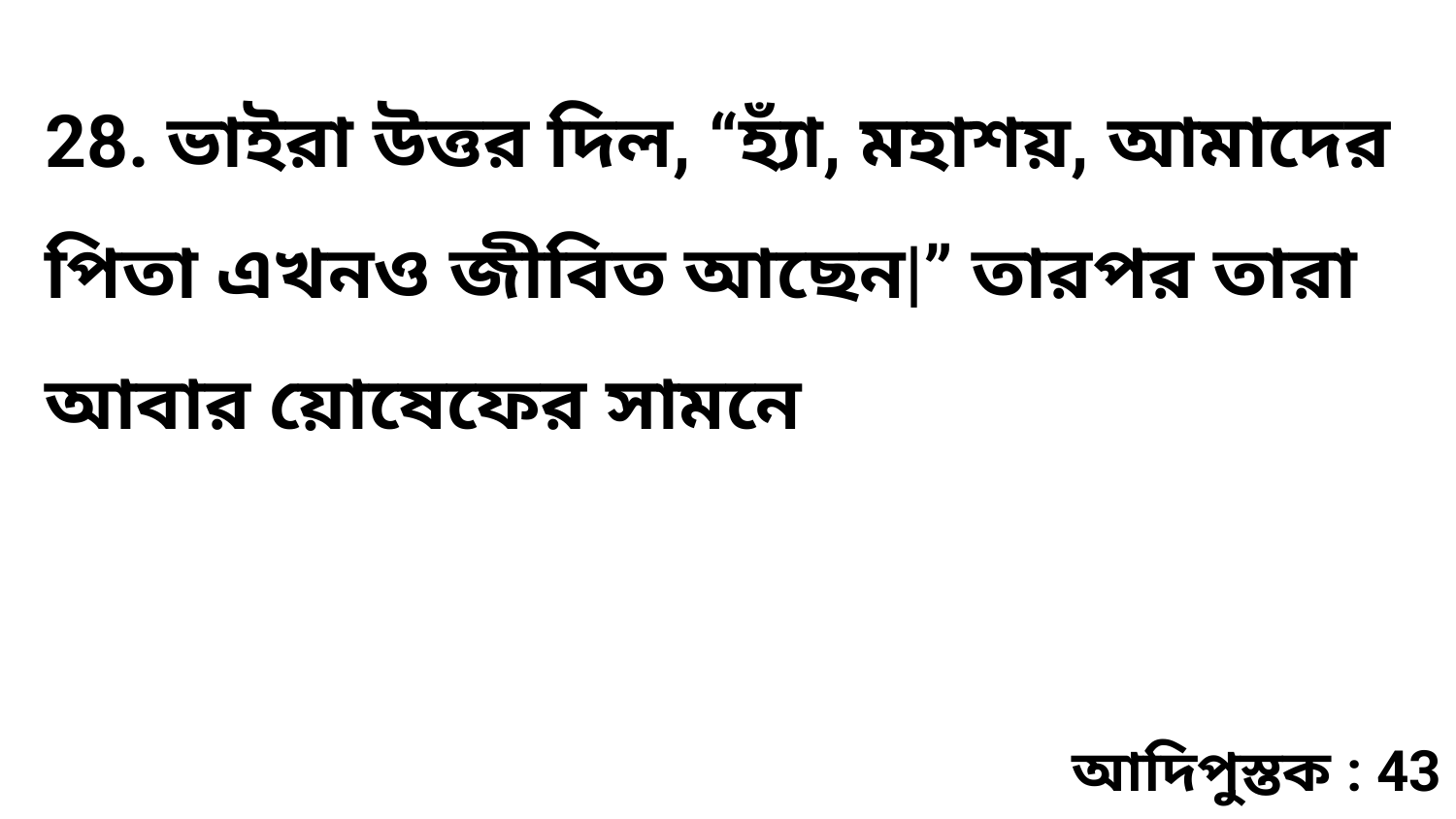

28. ভাইরা উত্তর দিল, “হ্যাঁ, মহাশয়, আমাদের পিতা এখনও জীবিত আছেন|” তারপর তারা আবার য়োষেফের সামনে
আদিপুস্তক : 43